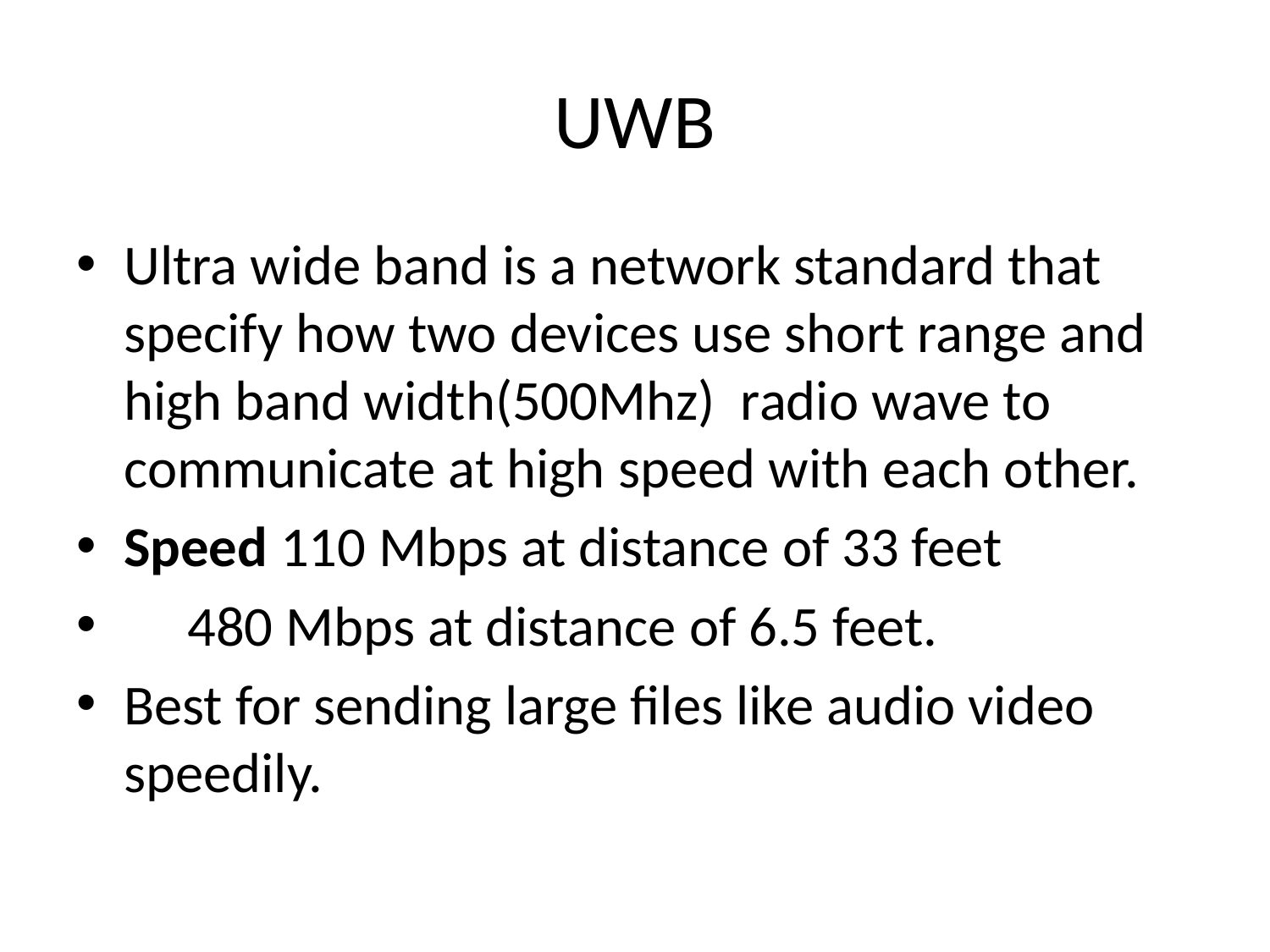

# UWB
Ultra wide band is a network standard that specify how two devices use short range and high band width(500Mhz)  radio wave to communicate at high speed with each other.
Speed 110 Mbps at distance of 33 feet
     480 Mbps at distance of 6.5 feet.
Best for sending large files like audio video speedily.